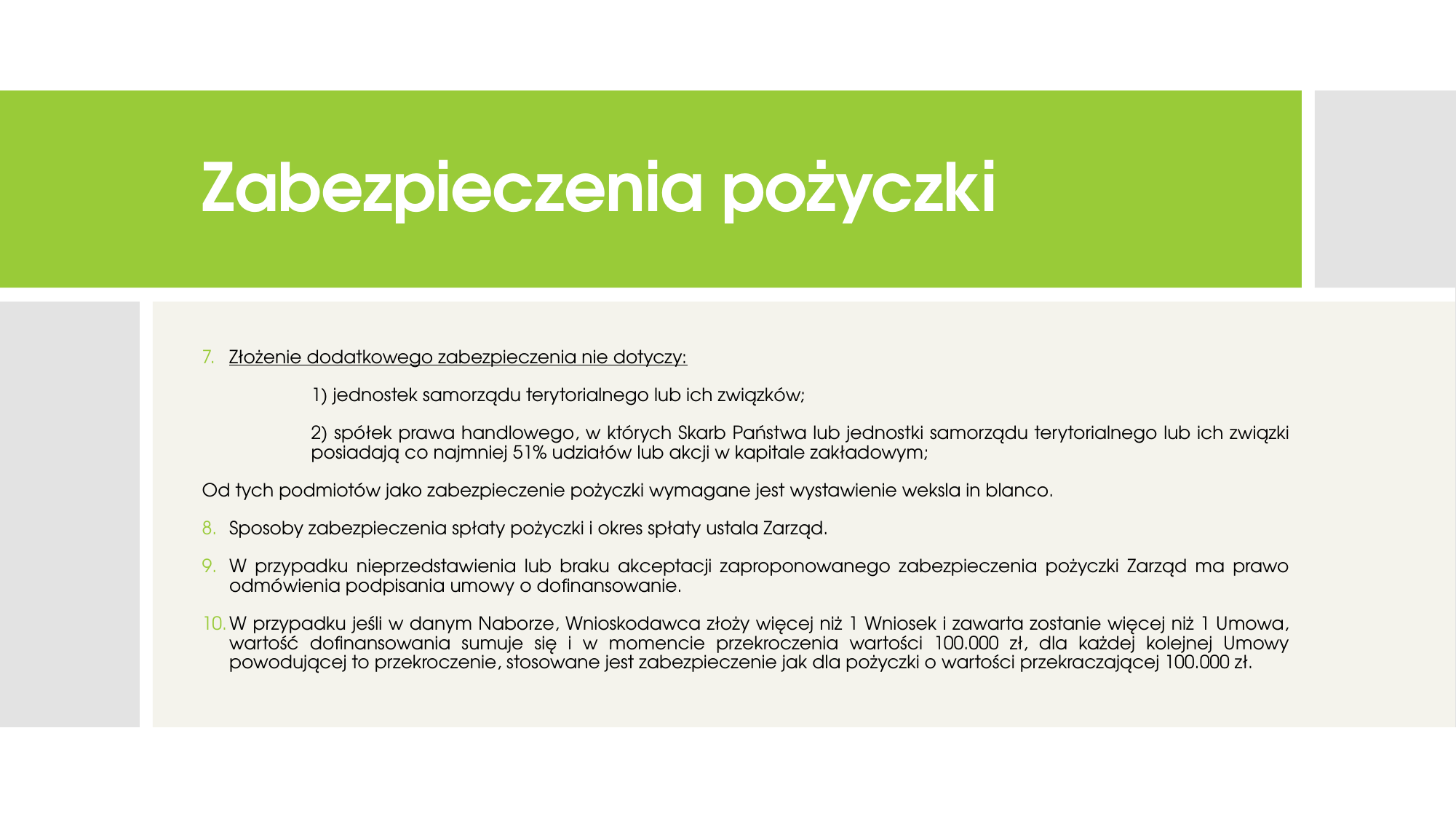

# Zabezpieczenia pożyczki
Złożenie dodatkowego zabezpieczenia nie dotyczy:
	1) jednostek samorządu terytorialnego lub ich związków;
	2) spółek prawa handlowego, w których Skarb Państwa lub jednostki samorządu terytorialnego lub ich związki 	posiadają co najmniej 51% udziałów lub akcji w kapitale zakładowym;
Od tych podmiotów jako zabezpieczenie pożyczki wymagane jest wystawienie weksla in blanco.
Sposoby zabezpieczenia spłaty pożyczki i okres spłaty ustala Zarząd.
W przypadku nieprzedstawienia lub braku akceptacji zaproponowanego zabezpieczenia pożyczki Zarząd ma prawo odmówienia podpisania umowy o dofinansowanie.
W przypadku jeśli w danym Naborze, Wnioskodawca złoży więcej niż 1 Wniosek i zawarta zostanie więcej niż 1 Umowa, wartość dofinansowania sumuje się i w momencie przekroczenia wartości 100.000 zł, dla każdej kolejnej Umowy powodującej to przekroczenie, stosowane jest zabezpieczenie jak dla pożyczki o wartości przekraczającej 100.000 zł.